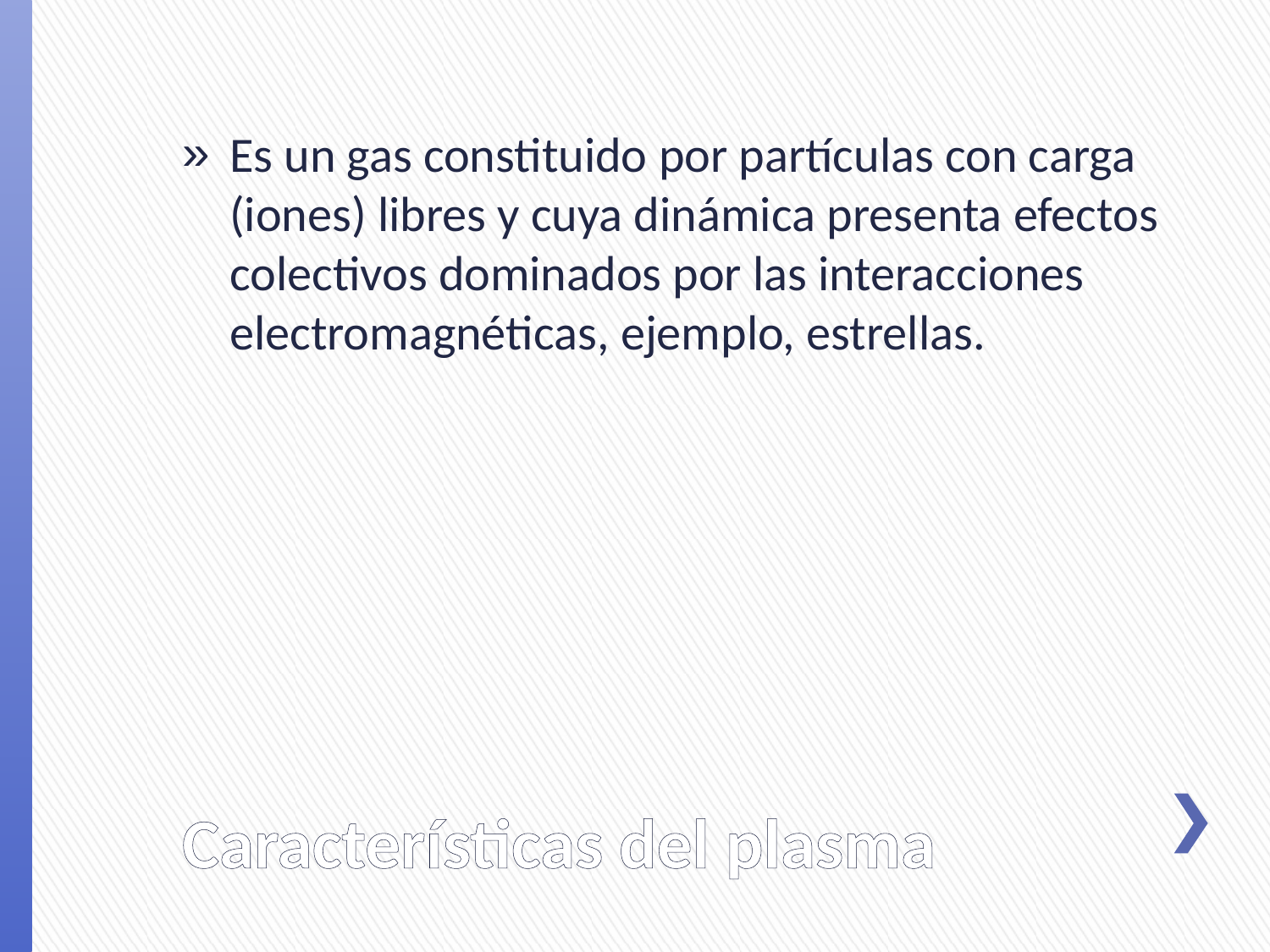

Es un gas constituido por partículas con carga (iones) libres y cuya dinámica presenta efectos colectivos dominados por las interacciones electromagnéticas, ejemplo, estrellas.

# Características del plasma